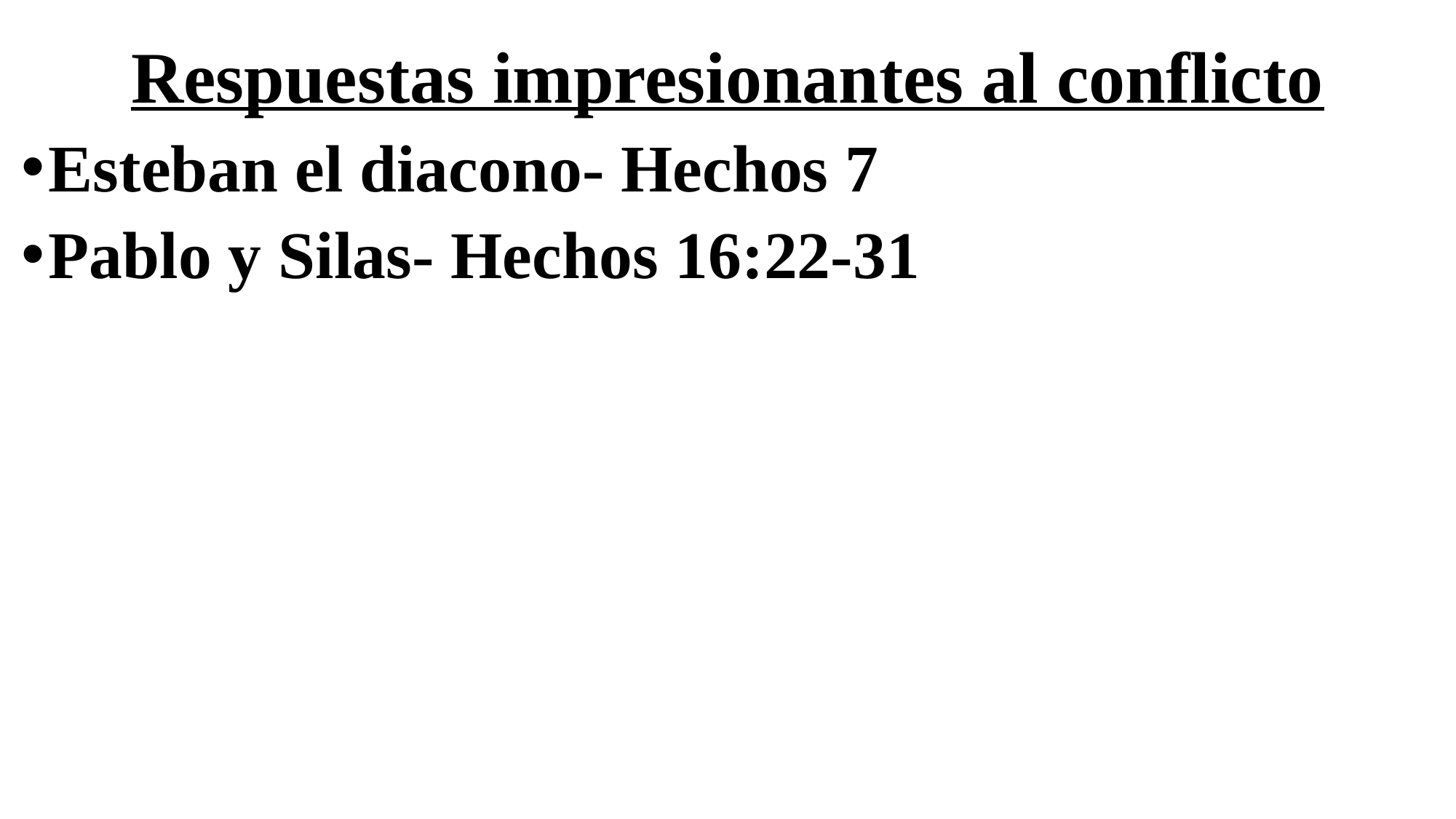

# Respuestas impresionantes al conflicto
Esteban el diacono- Hechos 7
Pablo y Silas- Hechos 16:22-31